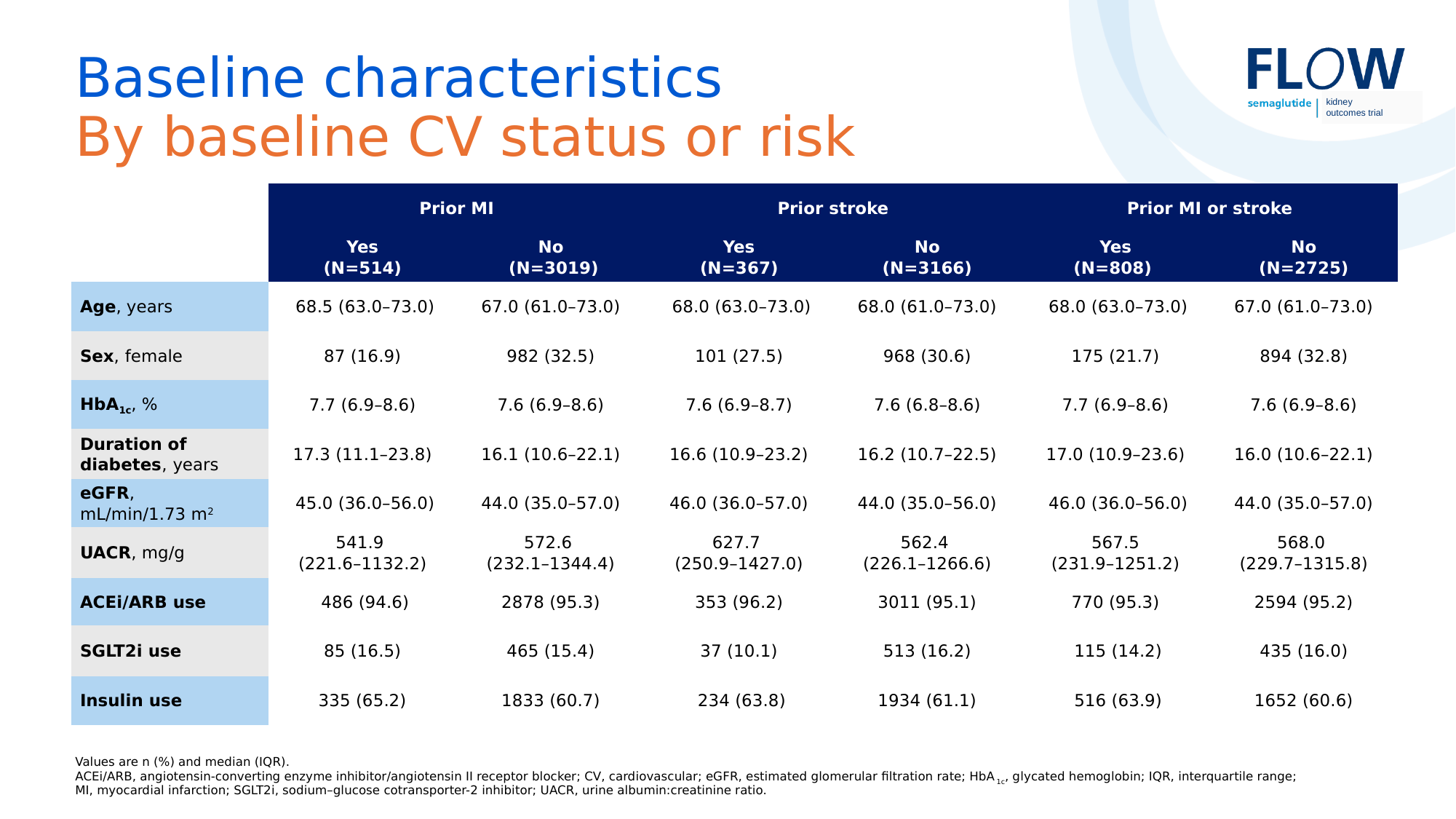

# Baseline characteristics By baseline CV status or risk
|  | Prior MI |  | Prior stroke |  | Prior MI or stroke |  |
| --- | --- | --- | --- | --- | --- | --- |
|  | Yes (N=514) | No (N=3019) | Yes (N=367) | No (N=3166) | Yes (N=808) | No (N=2725) |
| Age, years | 68.5 (63.0–73.0) | 67.0 (61.0–73.0) | 68.0 (63.0–73.0) | 68.0 (61.0–73.0) | 68.0 (63.0–73.0) | 67.0 (61.0–73.0) |
| Sex, female | 87 (16.9) | 982 (32.5) | 101 (27.5) | 968 (30.6) | 175 (21.7) | 894 (32.8) |
| HbA1c, % | 7.7 (6.9–8.6) | 7.6 (6.9–8.6) | 7.6 (6.9–8.7) | 7.6 (6.8–8.6) | 7.7 (6.9–8.6) | 7.6 (6.9–8.6) |
| Duration of diabetes, years | 17.3 (11.1–23.8) | 16.1 (10.6–22.1) | 16.6 (10.9–23.2) | 16.2 (10.7–22.5) | 17.0 (10.9–23.6) | 16.0 (10.6–22.1) |
| eGFR, mL/min/1.73 m2 | 45.0 (36.0–56.0) | 44.0 (35.0–57.0) | 46.0 (36.0–57.0) | 44.0 (35.0–56.0) | 46.0 (36.0–56.0) | 44.0 (35.0–57.0) |
| UACR, mg/g | 541.9 (221.6–1132.2) | 572.6 (232.1–1344.4) | 627.7 (250.9–1427.0) | 562.4 (226.1–1266.6) | 567.5 (231.9–1251.2) | 568.0 (229.7–1315.8) |
| ACEi/ARB use | 486 (94.6) | 2878 (95.3) | 353 (96.2) | 3011 (95.1) | 770 (95.3) | 2594 (95.2) |
| SGLT2i use | 85 (16.5) | 465 (15.4) | 37 (10.1) | 513 (16.2) | 115 (14.2) | 435 (16.0) |
| Insulin use | 335 (65.2) | 1833 (60.7) | 234 (63.8) | 1934 (61.1) | 516 (63.9) | 1652 (60.6) |
Values are n (%) and median (IQR).
ACEi/ARB, angiotensin-converting enzyme inhibitor/angiotensin II receptor blocker; CV, cardiovascular; eGFR, estimated glomerular filtration rate; HbA1c, glycated hemoglobin; IQR, interquartile range;
MI, myocardial infarction; SGLT2i, sodium–glucose cotransporter-2 inhibitor; UACR, urine albumin:creatinine ratio.